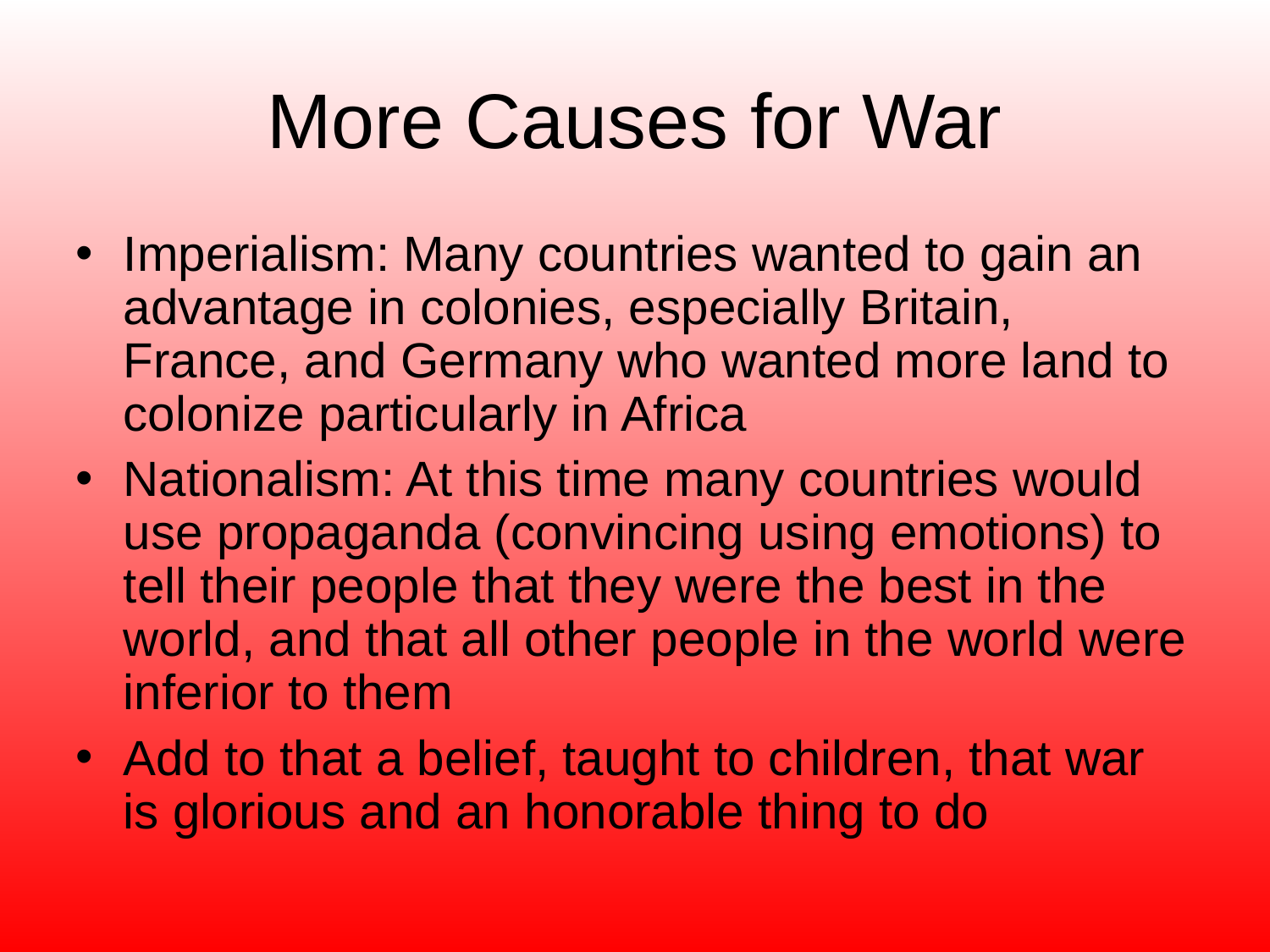

More Causes for War
Imperialism: Many countries wanted to gain an advantage in colonies, especially Britain, France, and Germany who wanted more land to colonize particularly in Africa
Nationalism: At this time many countries would use propaganda (convincing using emotions) to tell their people that they were the best in the world, and that all other people in the world were inferior to them
Add to that a belief, taught to children, that war is glorious and an honorable thing to do